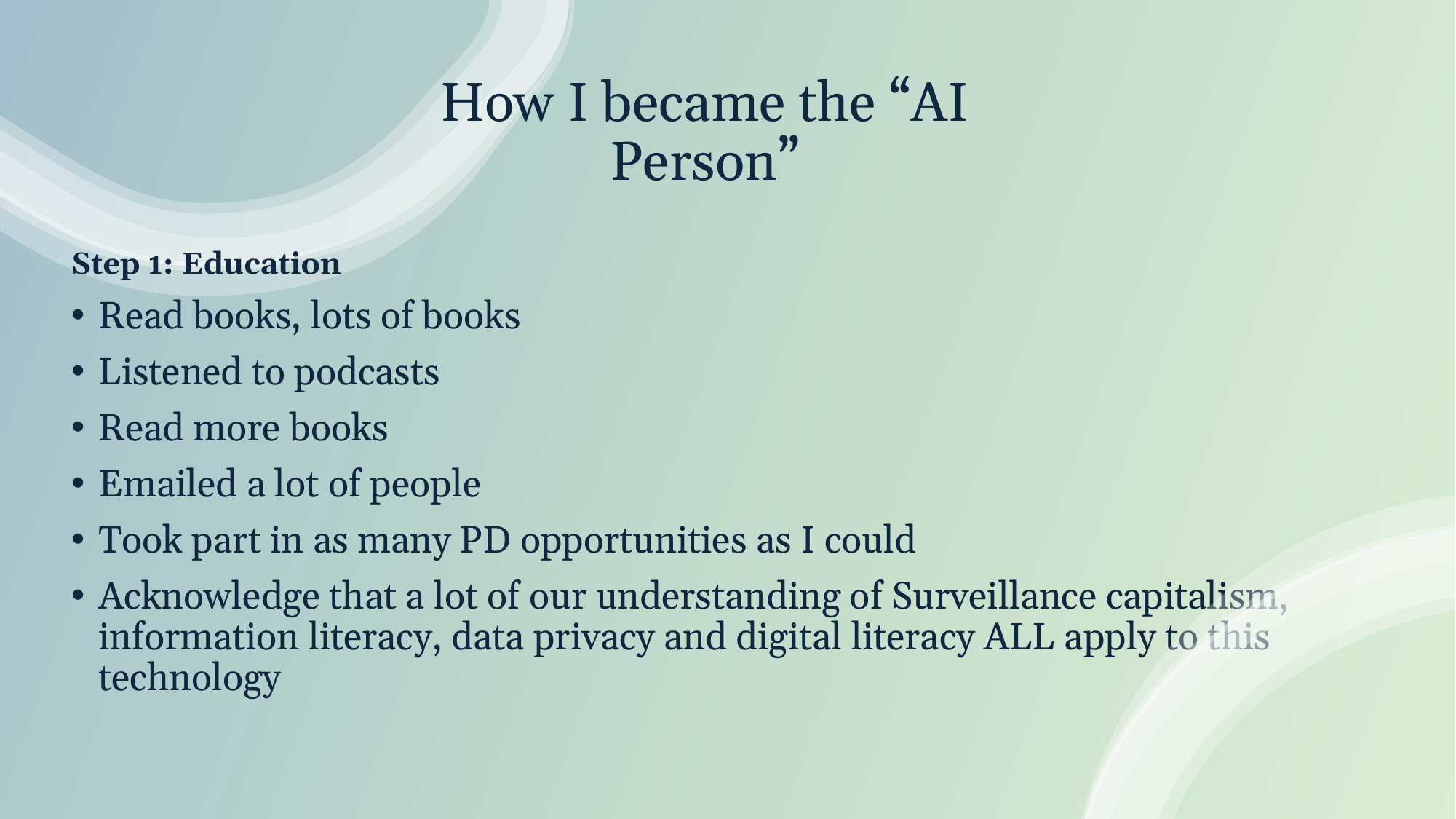

# How I became the “AI Person”
Step 1: Education
Read books, lots of books
Listened to podcasts
Read more books
Emailed a lot of people
Took part in as many PD opportunities as I could
Acknowledge that a lot of our understanding of Surveillance capitalism, information literacy, data privacy and digital literacy ALL apply to this technology